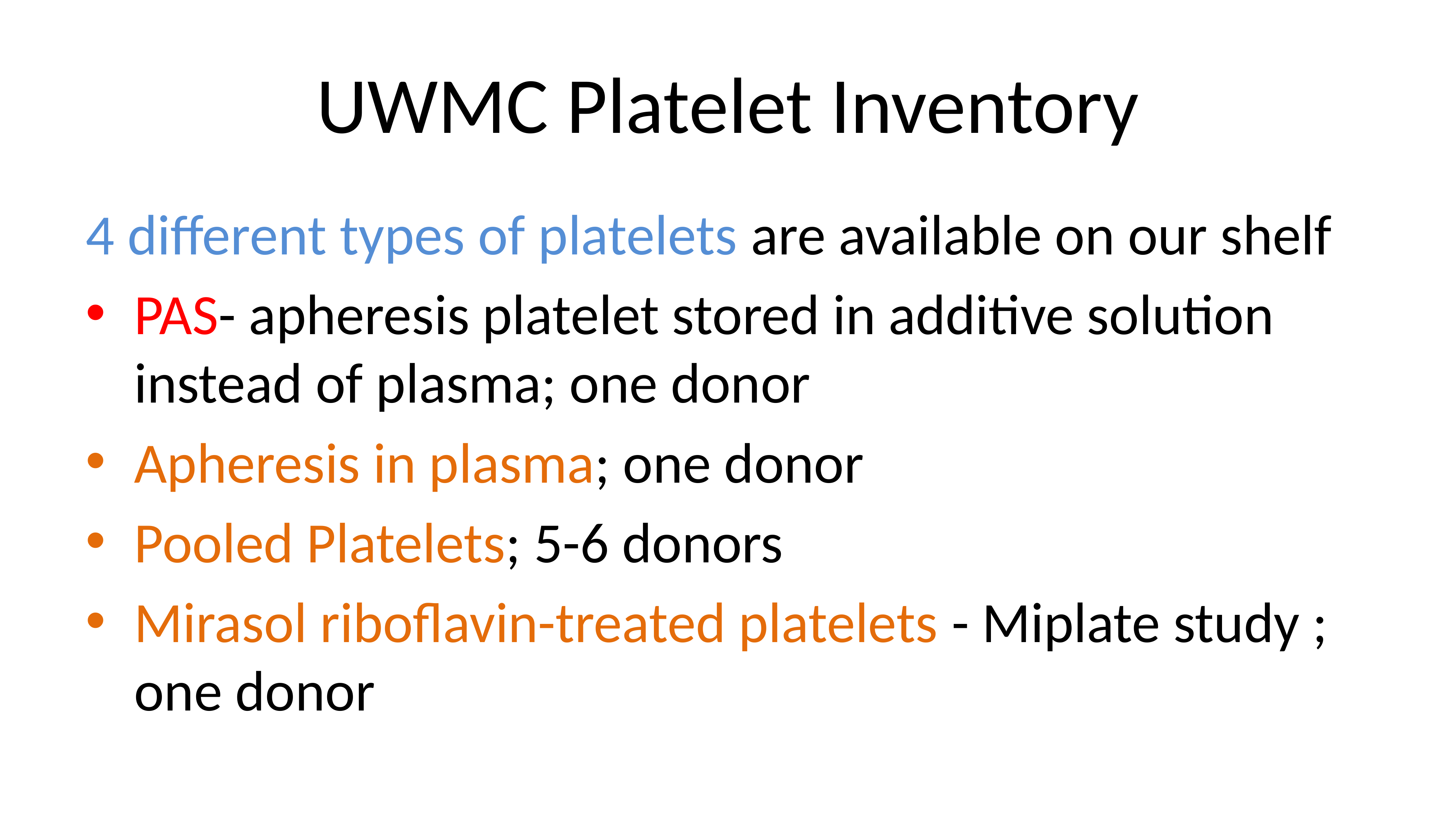

# UWMC Platelet Inventory
4 different types of platelets are available on our shelf
PAS- apheresis platelet stored in additive solution instead of plasma; one donor
Apheresis in plasma; one donor
Pooled Platelets; 5-6 donors
Mirasol riboflavin-treated platelets - Miplate study ; one donor